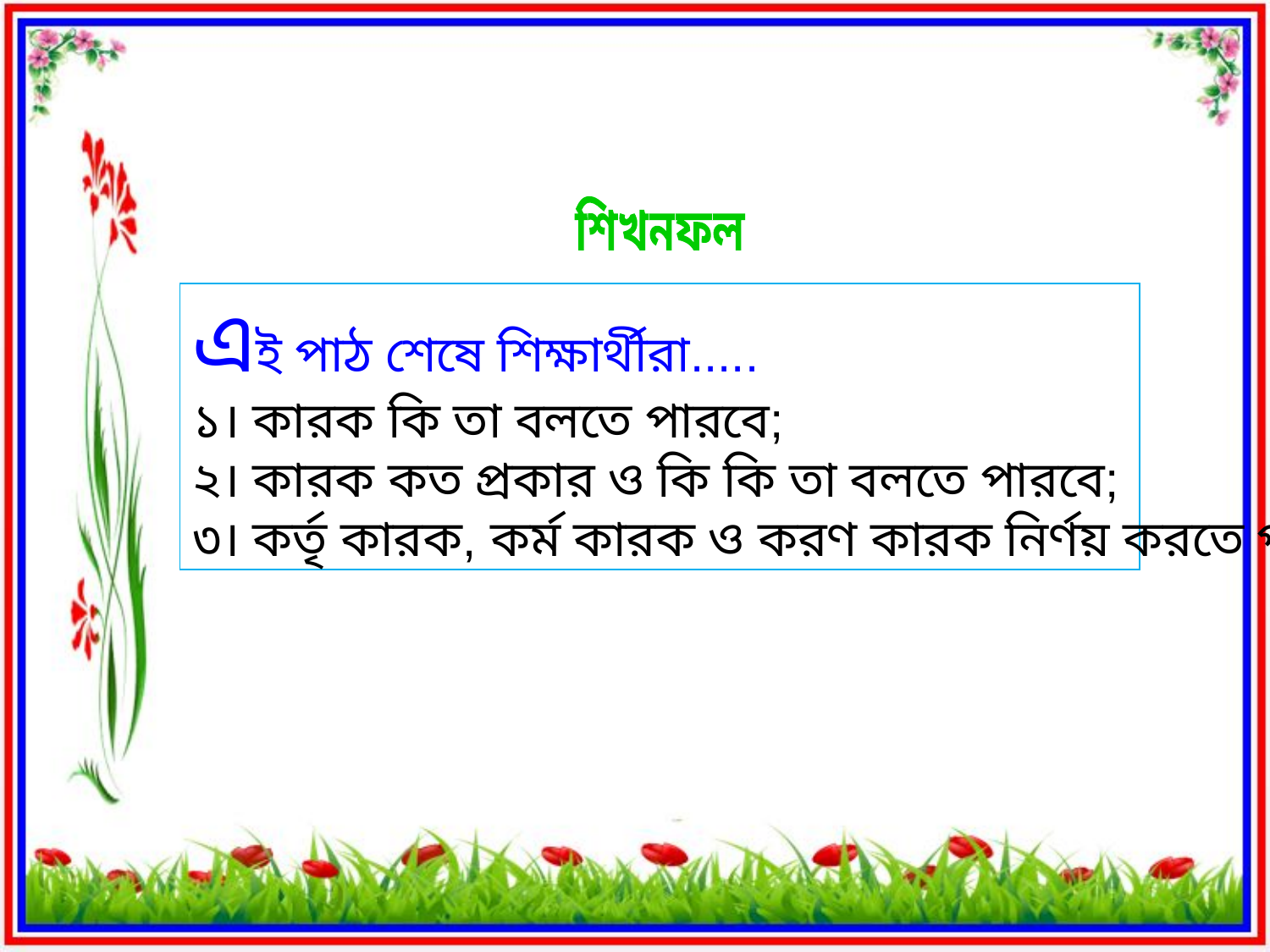

শিখনফল
এই পাঠ শেষে শিক্ষার্থীরা.....
১। কারক কি তা বলতে পারবে;
২। কারক কত প্রকার ও কি কি তা বলতে পারবে;
৩। কর্তৃ কারক, কর্ম কারক ও করণ কারক নির্ণয় করতে পারবে।